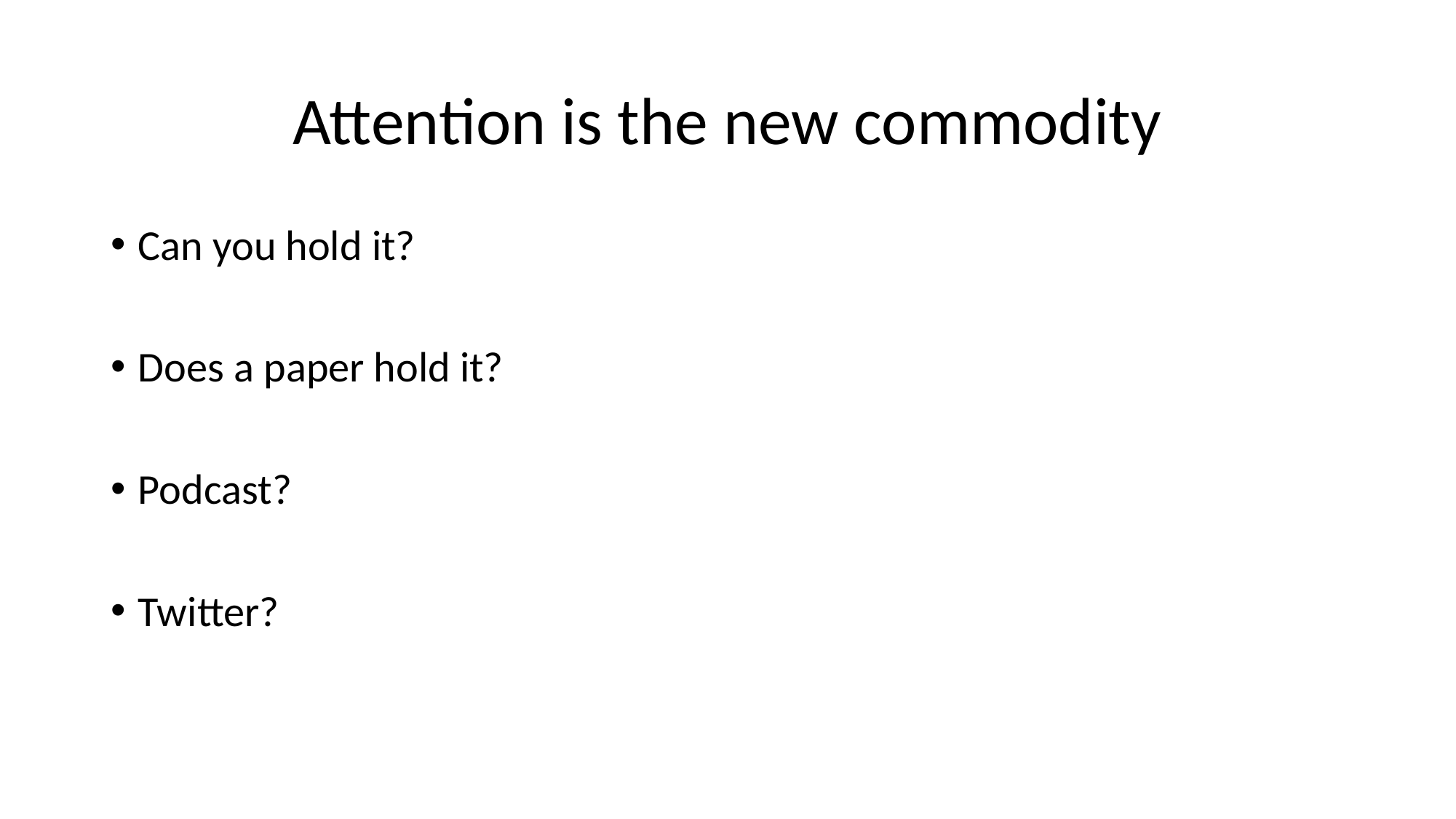

# Attention is the new commodity
Can you hold it?

Does a paper hold it?

Podcast?

Twitter?